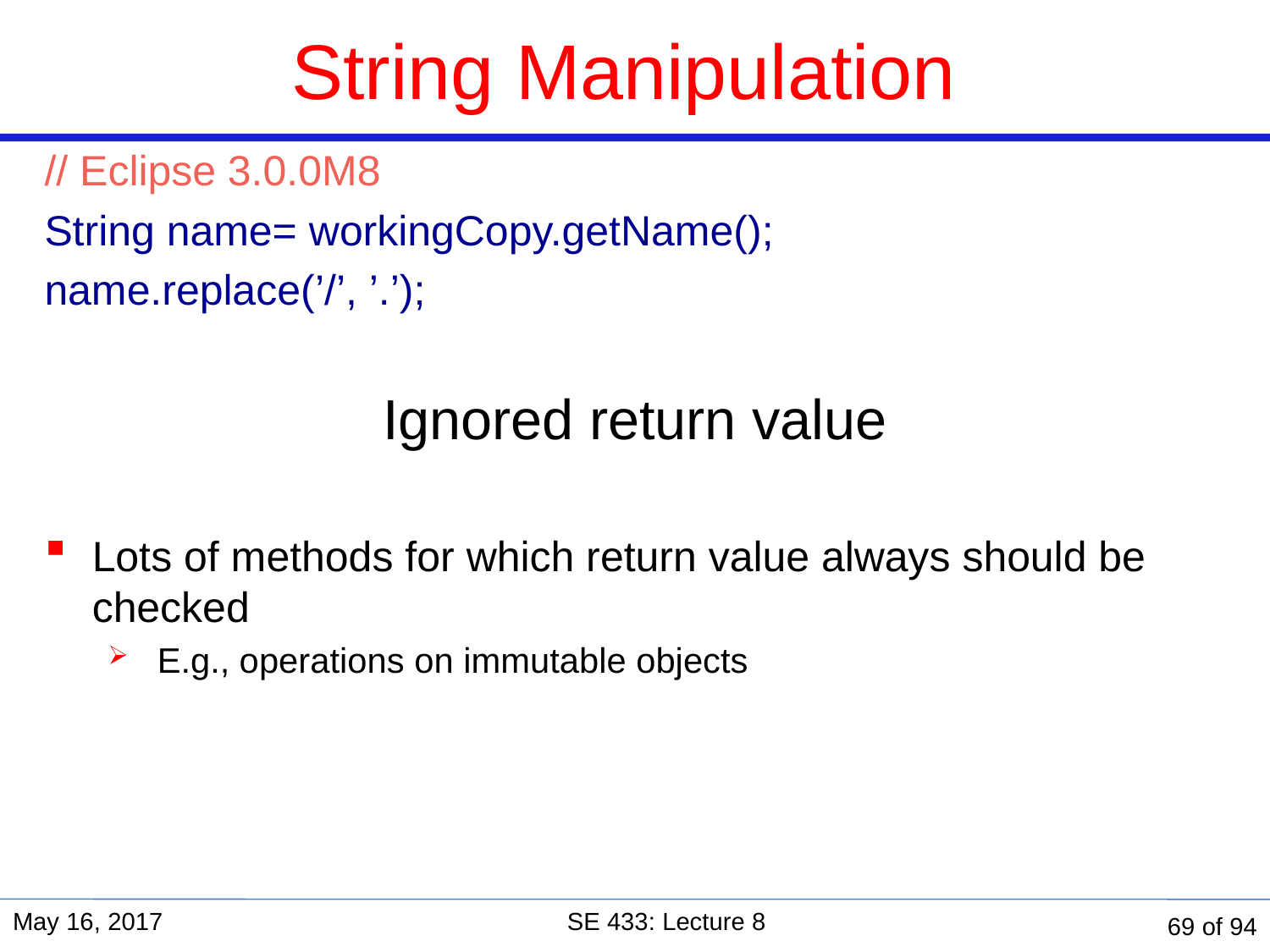

String Manipulation
// Eclipse 3.0.0M8
String name= workingCopy.getName();
name.replace(’/’, ’.’);

Ignored return value

Lots of methods for which return value always should be checked
 E.g., operations on immutable objects

May 16, 2017
SE 433: Lecture 8
69 of 94